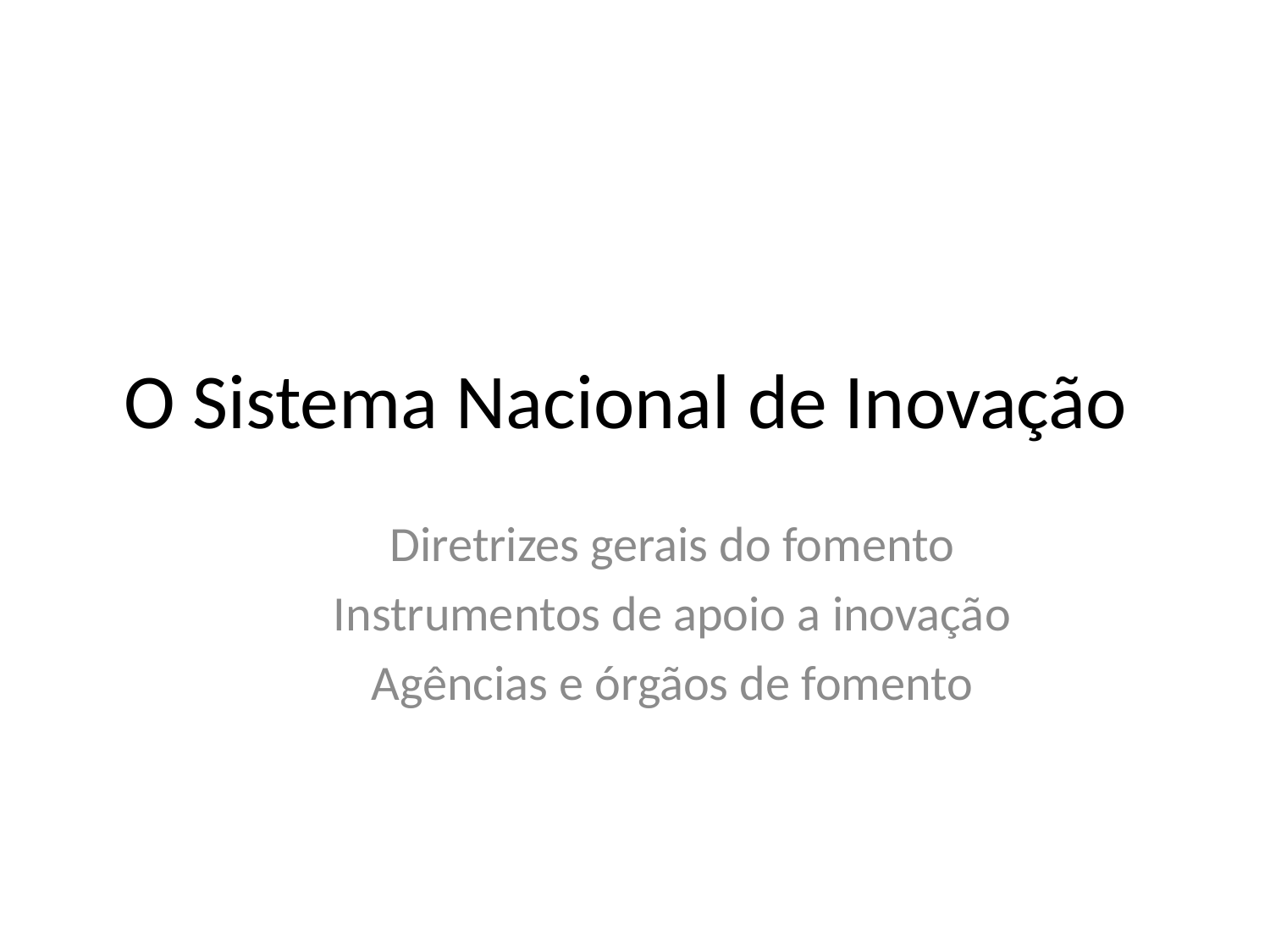

# O Sistema Nacional de Inovação
Diretrizes gerais do fomento
Instrumentos de apoio a inovação
Agências e órgãos de fomento